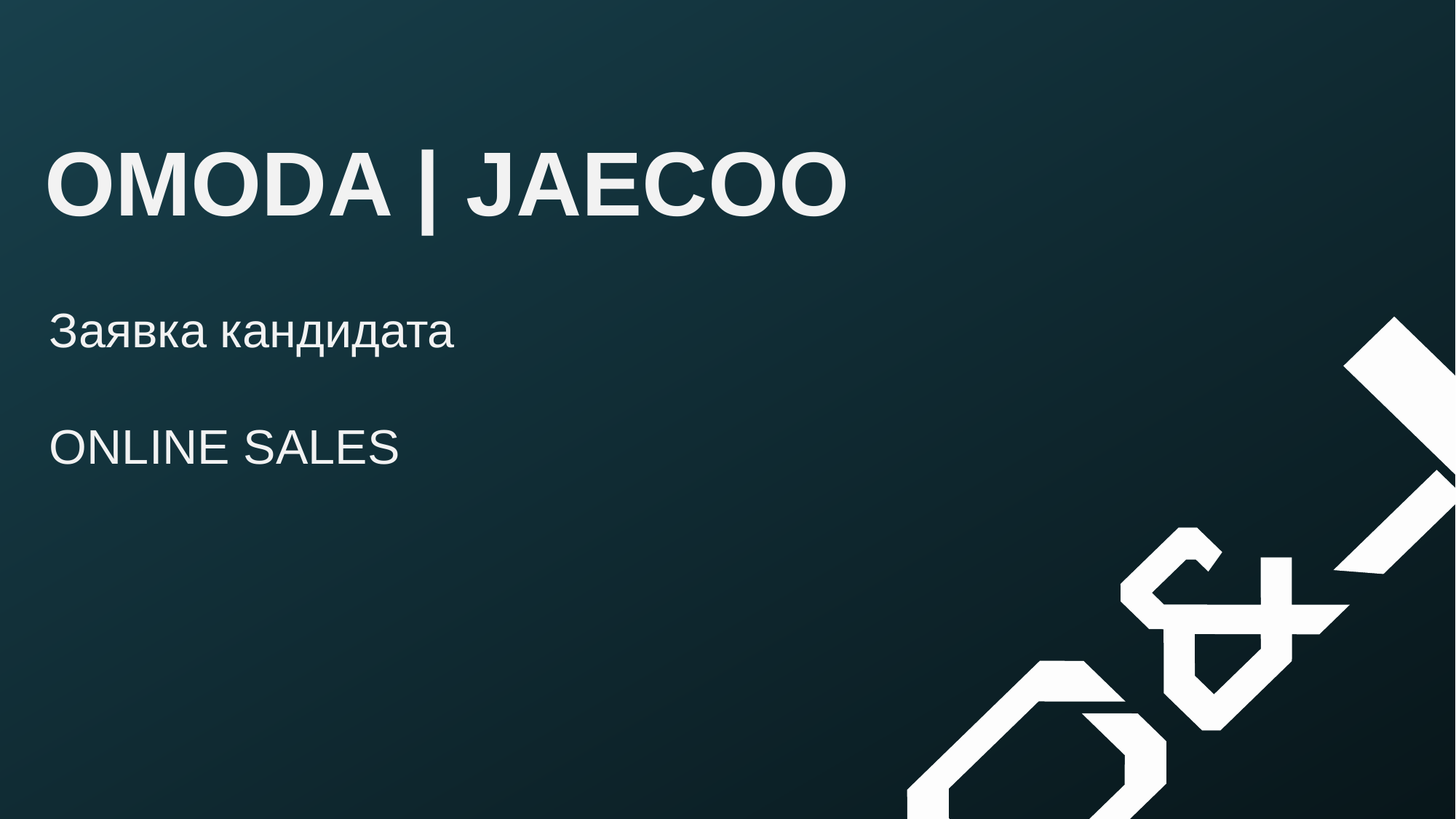

OMODA | JAECOO

Заявка кандидата

ONLINE SALES